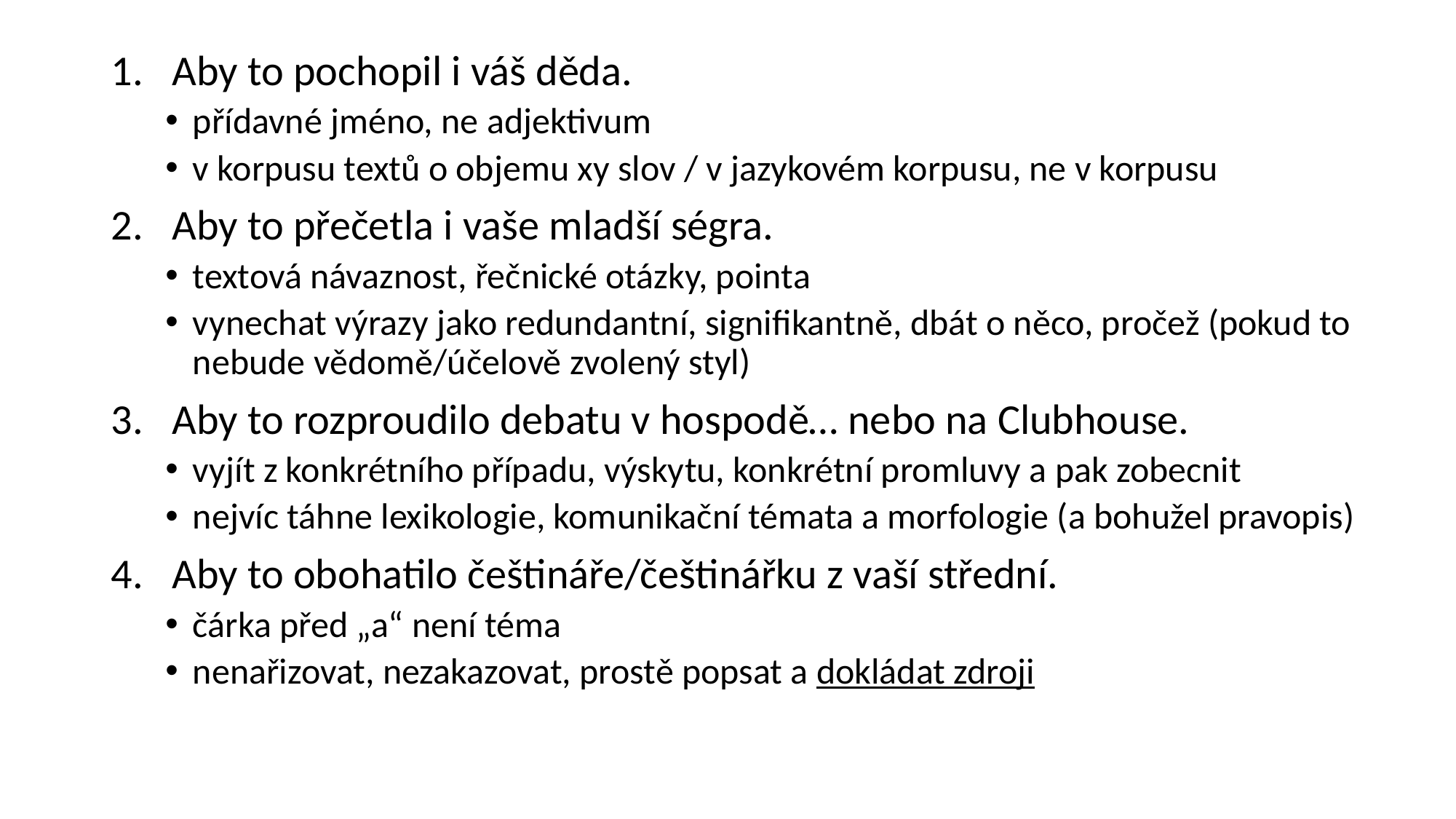

#
Aby to pochopil i váš děda.
přídavné jméno, ne adjektivum
v korpusu textů o objemu xy slov / v jazykovém korpusu, ne v korpusu
Aby to přečetla i vaše mladší ségra.
textová návaznost, řečnické otázky, pointa
vynechat výrazy jako redundantní, signifikantně, dbát o něco, pročež (pokud to nebude vědomě/účelově zvolený styl)
Aby to rozproudilo debatu v hospodě… nebo na Clubhouse.
vyjít z konkrétního případu, výskytu, konkrétní promluvy a pak zobecnit
nejvíc táhne lexikologie, komunikační témata a morfologie (a bohužel pravopis)
Aby to obohatilo češtináře/češtinářku z vaší střední.
čárka před „a“ není téma
nenařizovat, nezakazovat, prostě popsat a dokládat zdroji